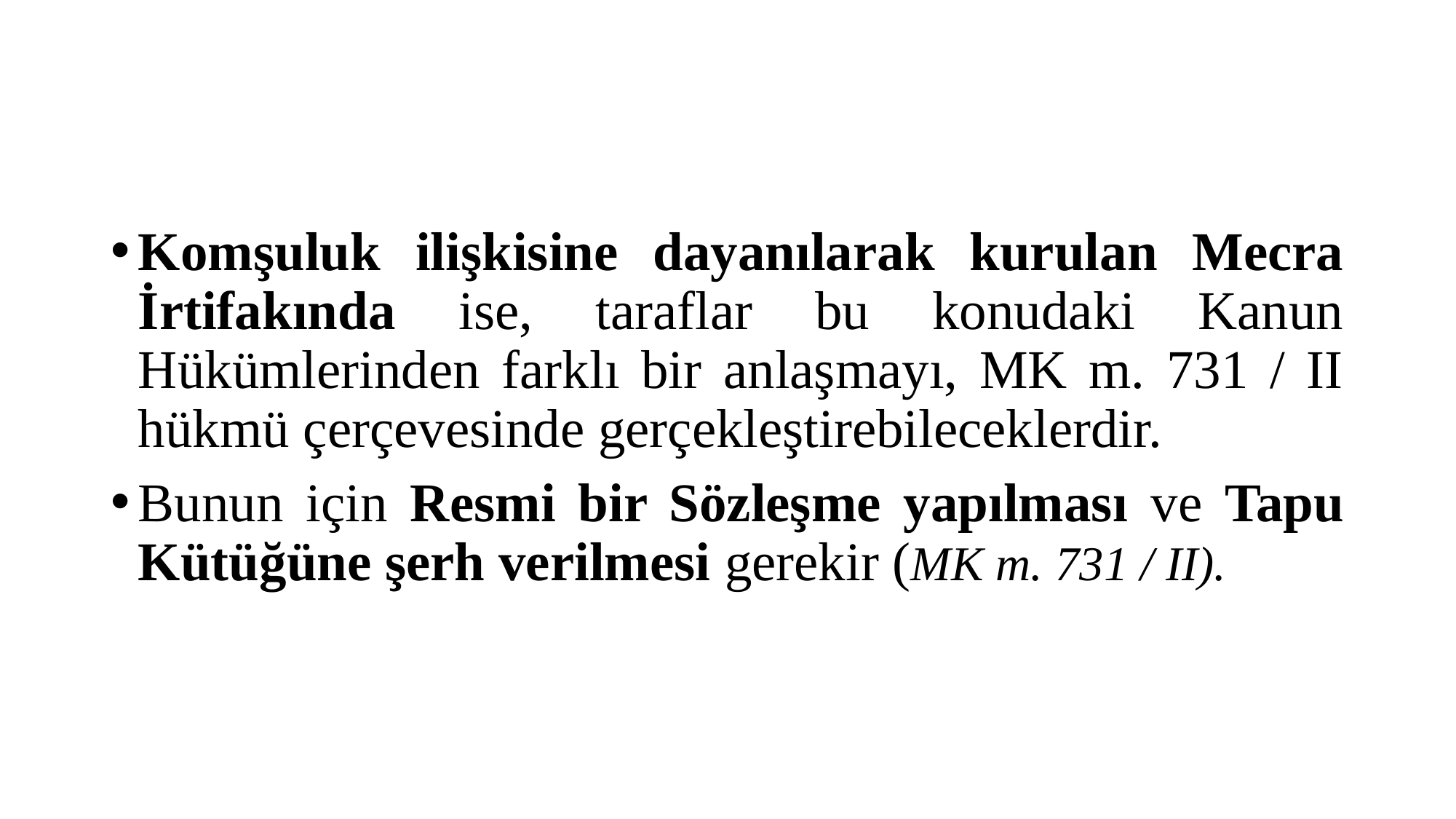

#
Komşuluk ilişkisine dayanılarak kurulan Mecra İrtifakında ise, taraflar bu konudaki Kanun Hükümlerinden farklı bir anlaşmayı, MK m. 731 / II hükmü çerçevesinde gerçekleştirebileceklerdir.
Bunun için Resmi bir Sözleşme yapılması ve Tapu Kütüğüne şerh verilmesi gerekir (MK m. 731 / II).